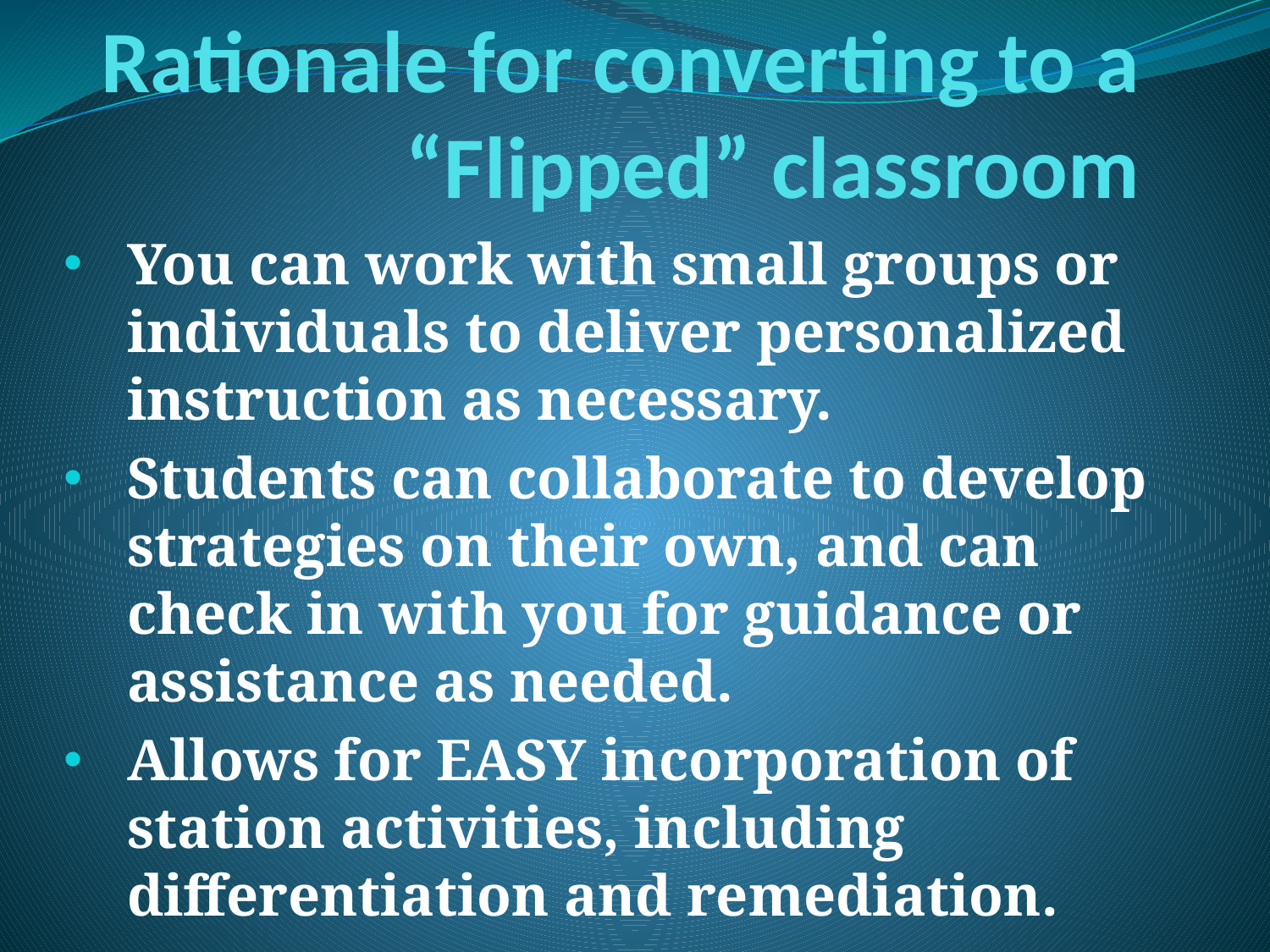

# Rationale for converting to a “Flipped” classroom
You can work with small groups or individuals to deliver personalized instruction as necessary.
Students can collaborate to develop strategies on their own, and can check in with you for guidance or assistance as needed.
Allows for EASY incorporation of station activities, including differentiation and remediation.